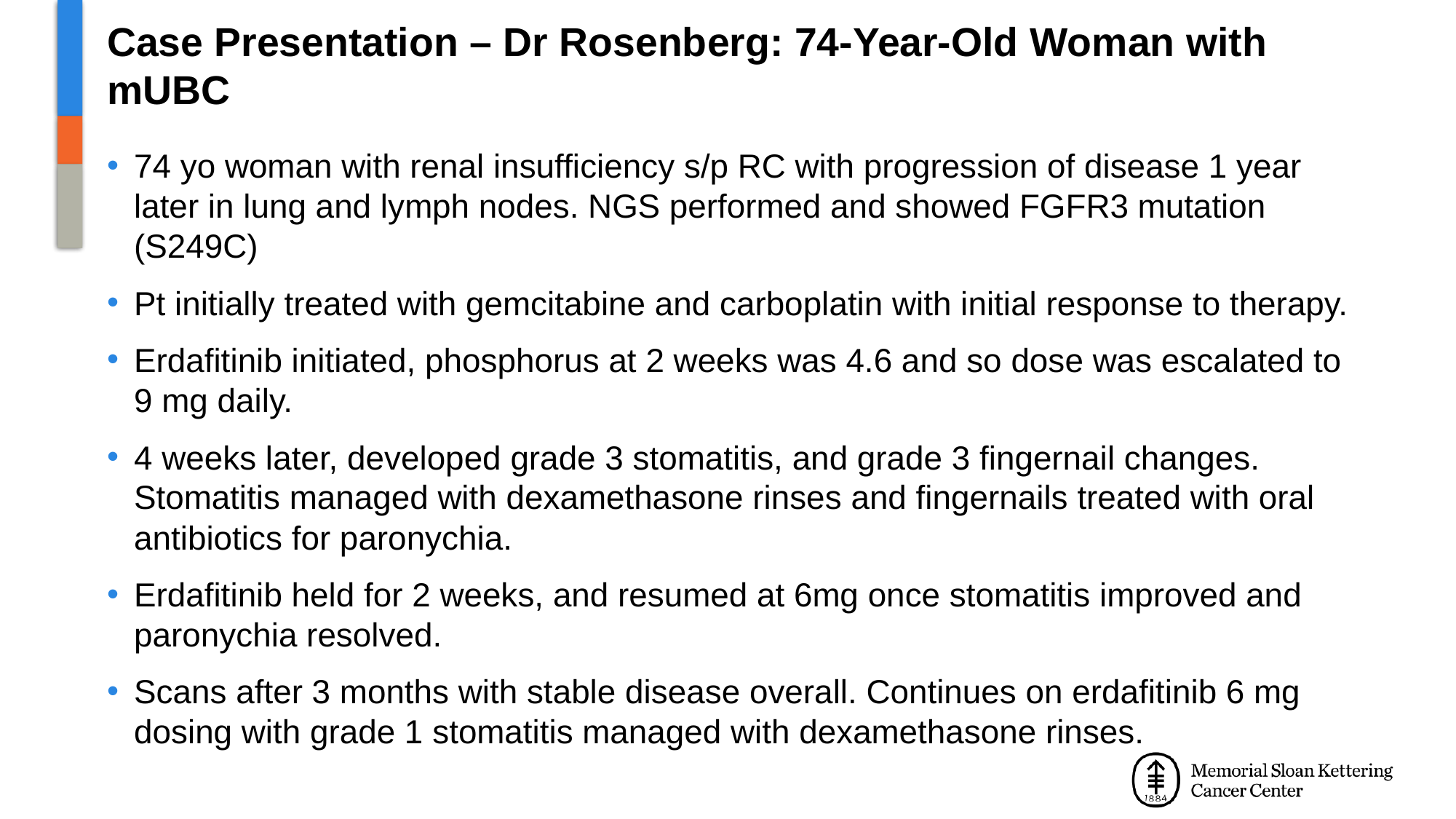

# Case Presentation – Dr Rosenberg: 74-Year-Old Woman with mUBC
74 yo woman with renal insufficiency s/p RC with progression of disease 1 year later in lung and lymph nodes. NGS performed and showed FGFR3 mutation (S249C)
Pt initially treated with gemcitabine and carboplatin with initial response to therapy.
Erdafitinib initiated, phosphorus at 2 weeks was 4.6 and so dose was escalated to 9 mg daily.
4 weeks later, developed grade 3 stomatitis, and grade 3 fingernail changes. Stomatitis managed with dexamethasone rinses and fingernails treated with oral antibiotics for paronychia.
Erdafitinib held for 2 weeks, and resumed at 6mg once stomatitis improved and paronychia resolved.
Scans after 3 months with stable disease overall. Continues on erdafitinib 6 mg dosing with grade 1 stomatitis managed with dexamethasone rinses.